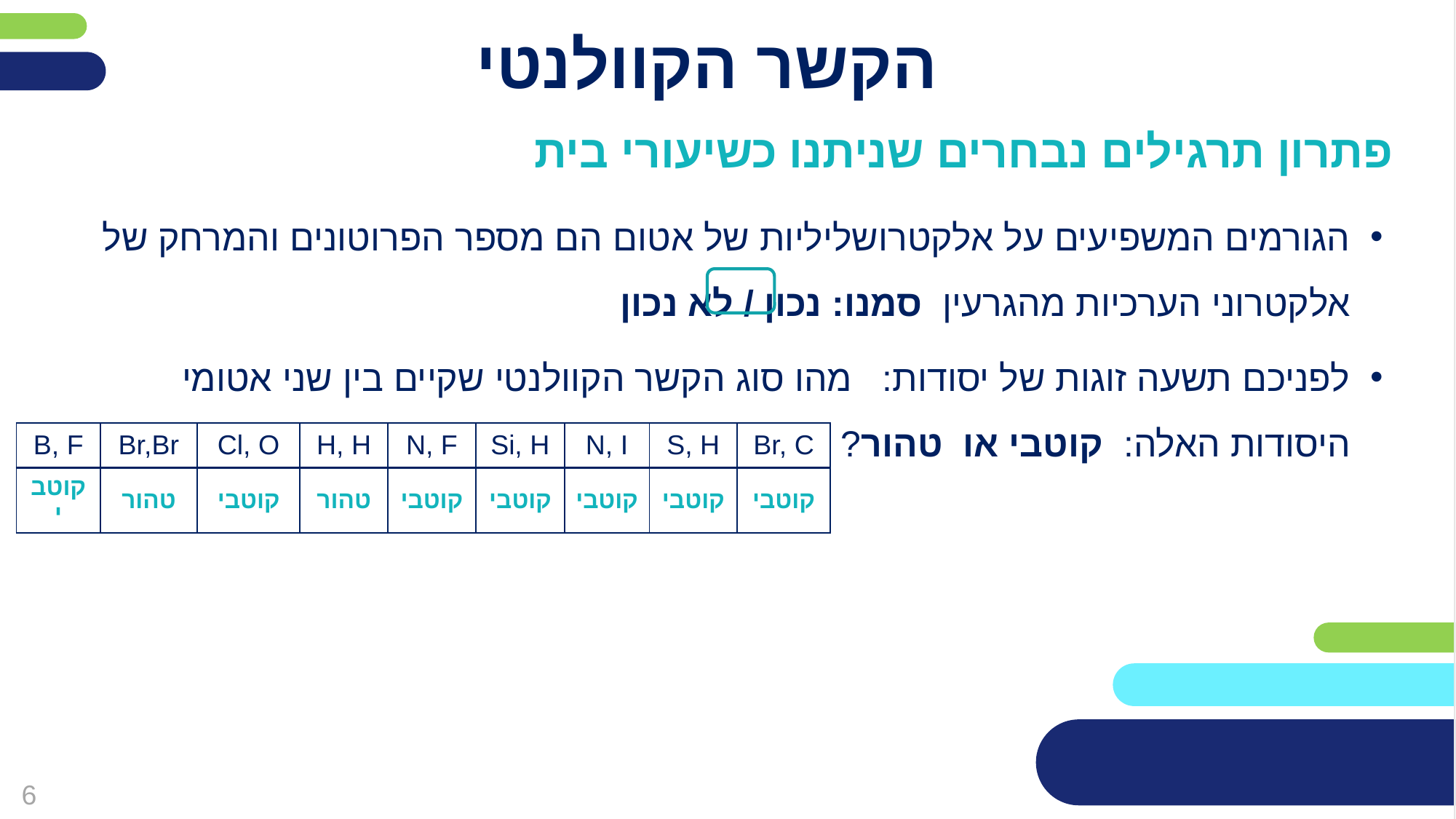

# הקשר הקוולנטי
פתרון תרגילים נבחרים שניתנו כשיעורי בית
הגורמים המשפיעים על אלקטרושליליות של אטום הם מספר הפרוטונים והמרחק של אלקטרוני הערכיות מהגרעין  סמנו: נכון / לא נכון
לפניכם תשעה זוגות של יסודות:   מהו סוג הקשר הקוולנטי שקיים בין שני אטומי היסודות האלה:  קוטבי או  טהור?

| B, F | Br,Br | Cl, O | H, H | N, F | Si, H | N, I | S, H | Br, C |
| --- | --- | --- | --- | --- | --- | --- | --- | --- |
| קוטבי | טהור | קוטבי | טהור | קוטבי | קוטבי | קוטבי | קוטבי | קוטבי |
| --- | --- | --- | --- | --- | --- | --- | --- | --- |